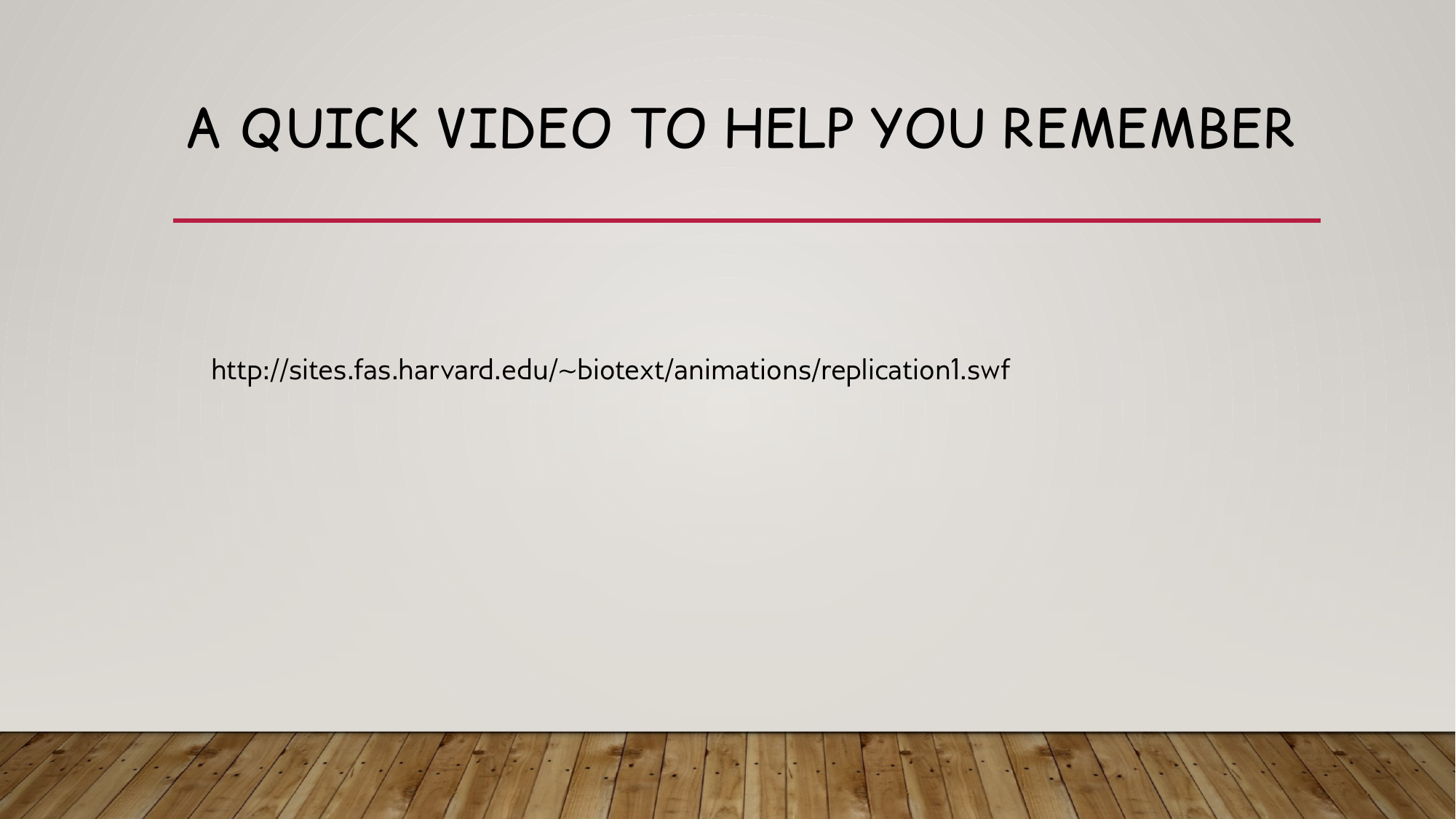

# A Quick Video to Help You Remember
http://sites.fas.harvard.edu/~biotext/animations/replication1.swf